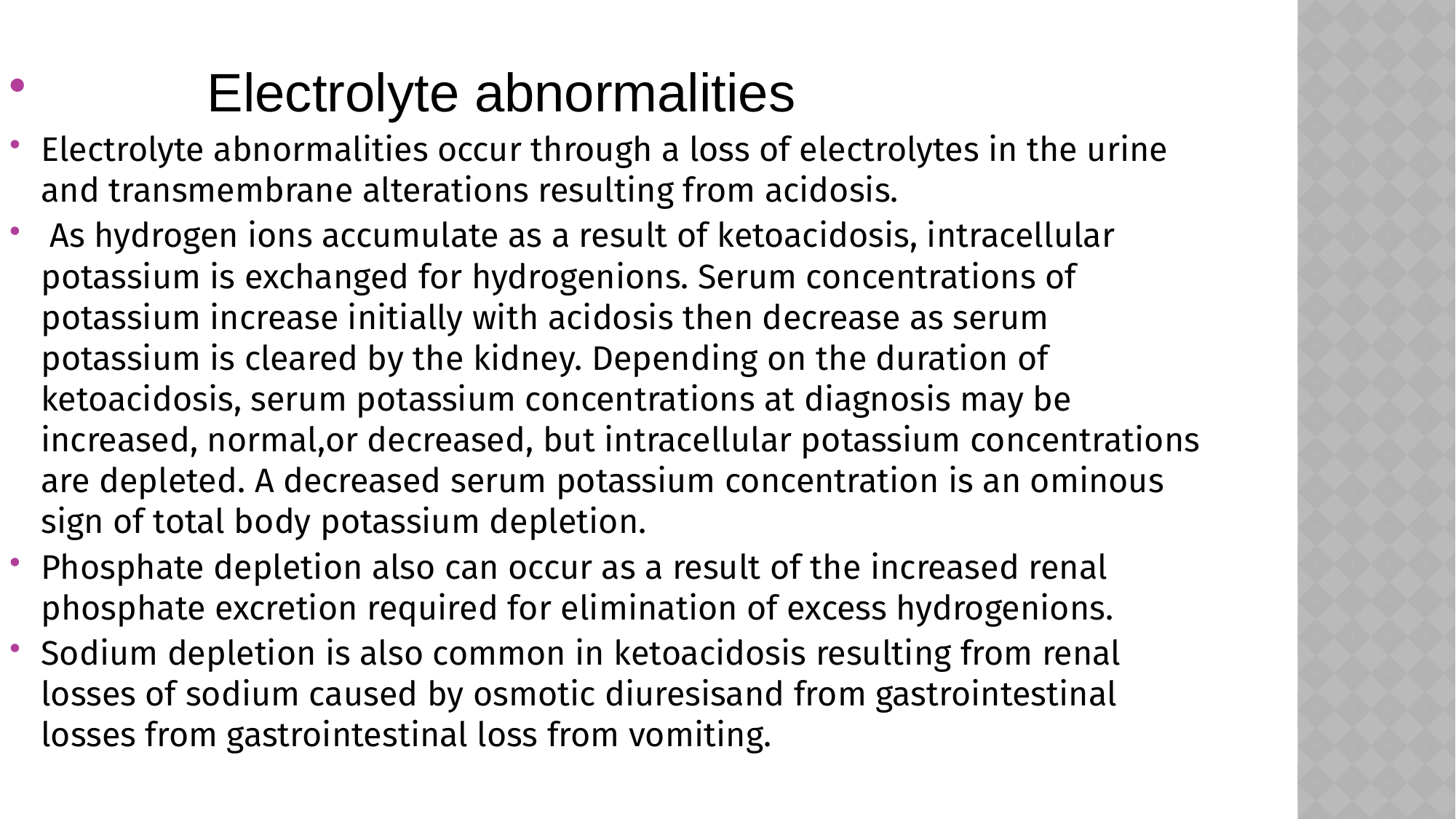

#
           Electrolyte abnormalities
Electrolyte abnormalities occur through a loss of electrolytes in the urine and transmembrane alterations resulting from acidosis.
 As hydrogen ions accumulate as a result of ketoacidosis, intracellular potassium is exchanged for hydrogenions. Serum concentrations of potassium increase initially with acidosis then decrease as serum potassium is cleared by the kidney. Depending on the duration of ketoacidosis, serum potassium concentrations at diagnosis may be increased, normal,or decreased, but intracellular potassium concentrations are depleted. A decreased serum potassium concentration is an ominous sign of total body potassium depletion.
Phosphate depletion also can occur as a result of the increased renal phosphate excretion required for elimination of excess hydrogenions.
Sodium depletion is also common in ketoacidosis resulting from renal losses of sodium caused by osmotic diuresisand from gastrointestinal losses from gastrointestinal loss from vomiting.